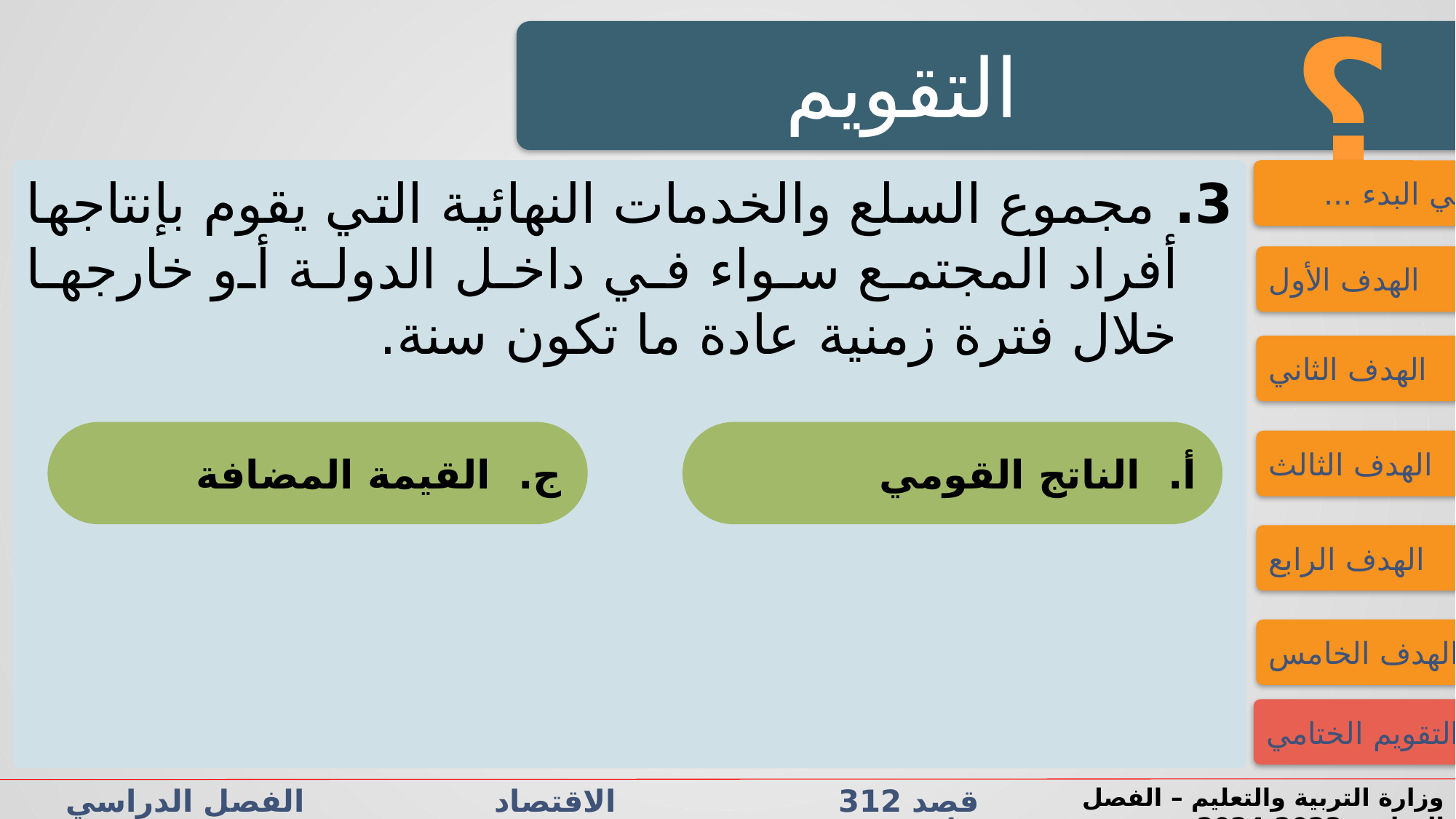

؟

التقويم
3. مجموع السلع والخدمات النهائية التي يقوم بإنتاجها أفراد المجتمع سواء في داخل الدولة أو خارجها خلال فترة زمنية عادة ما تكون سنة.

فــــي البدء ...
الهدف الأول
الهدف الثاني
ج.  القيمة المضافة
أ.  الناتج القومي
الهدف الثالث
الهدف الرابع
الهدف الخامس
التقويم الختامي
قصد 312                     الاقتصاد                  الفصل الدراسي الأول                   الدرس 3-1:  الحسابات القومية
وزارة التربية والتعليم – الفصل الدراسي2023-2024